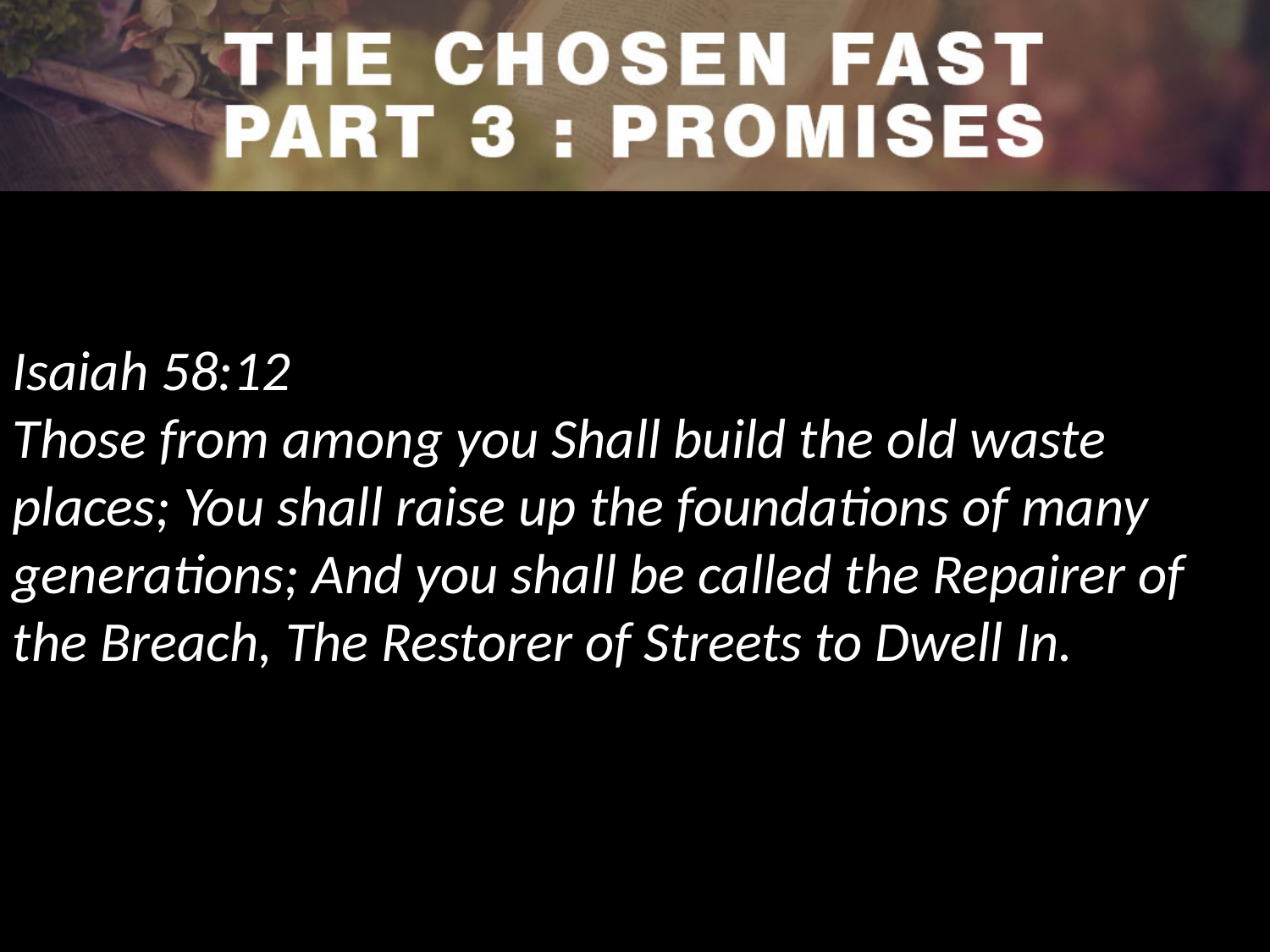

Isaiah 58:12
Those from among you Shall build the old waste places; You shall raise up the foundations of many generations; And you shall be called the Repairer of the Breach, The Restorer of Streets to Dwell In.